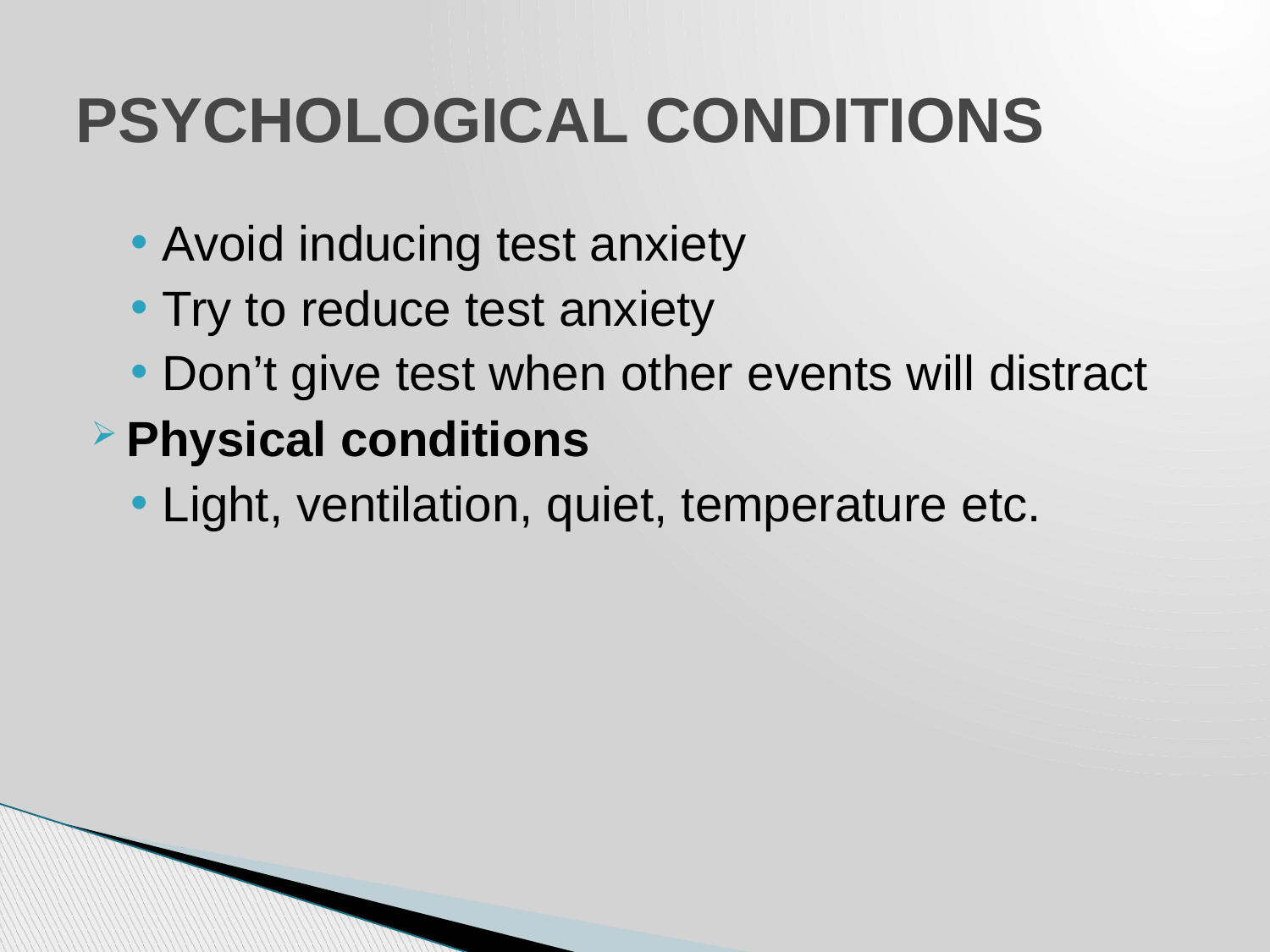

# PSYCHOLOGICAL CONDITIONS
Avoid inducing test anxiety
Try to reduce test anxiety
Don’t give test when other events will distract
Physical conditions
Light, ventilation, quiet, temperature etc.